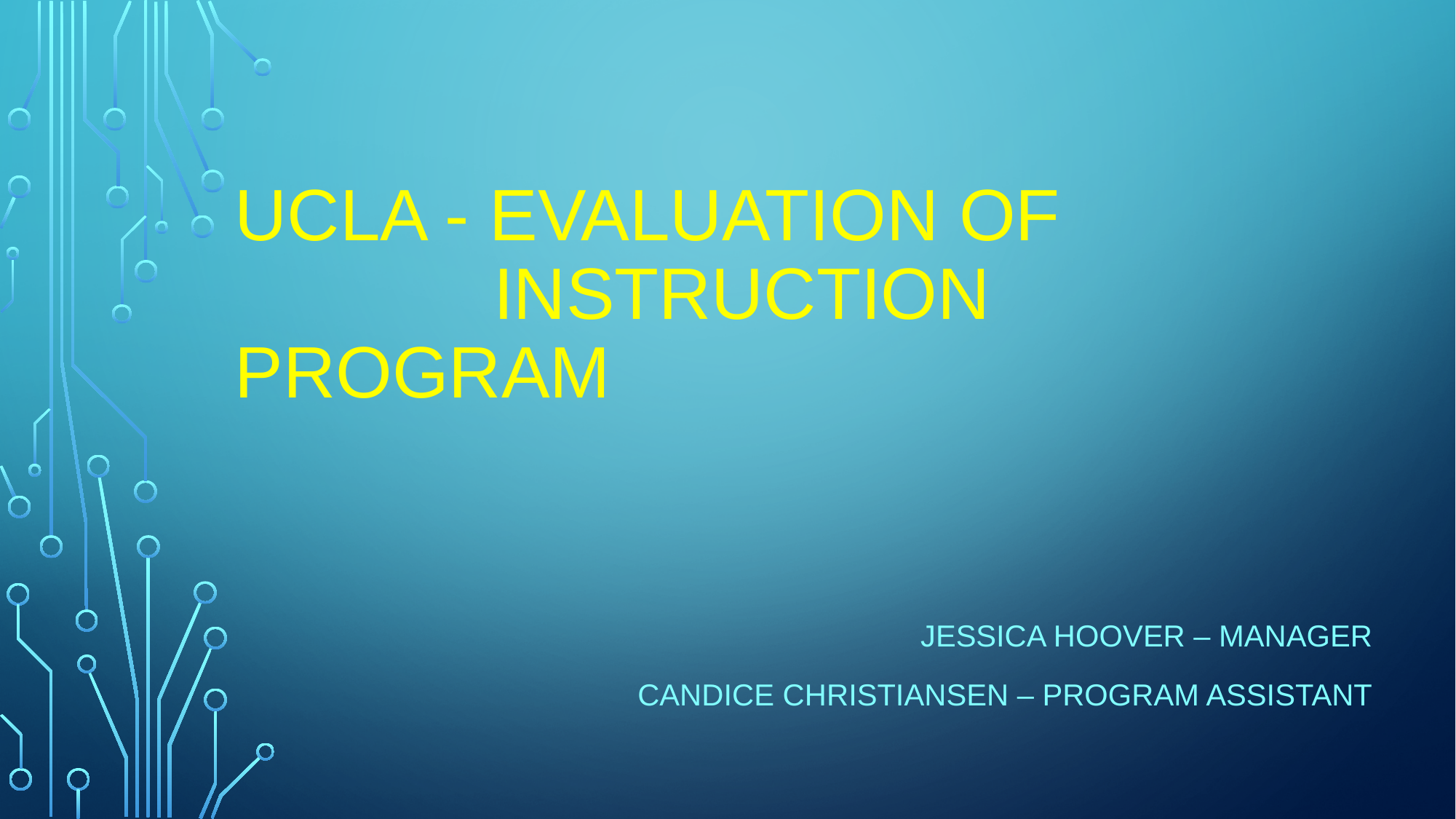

# UCLA - Evaluation Of 				  Instruction program
Jessica Hoover – manager
Candice Christiansen – program assistant